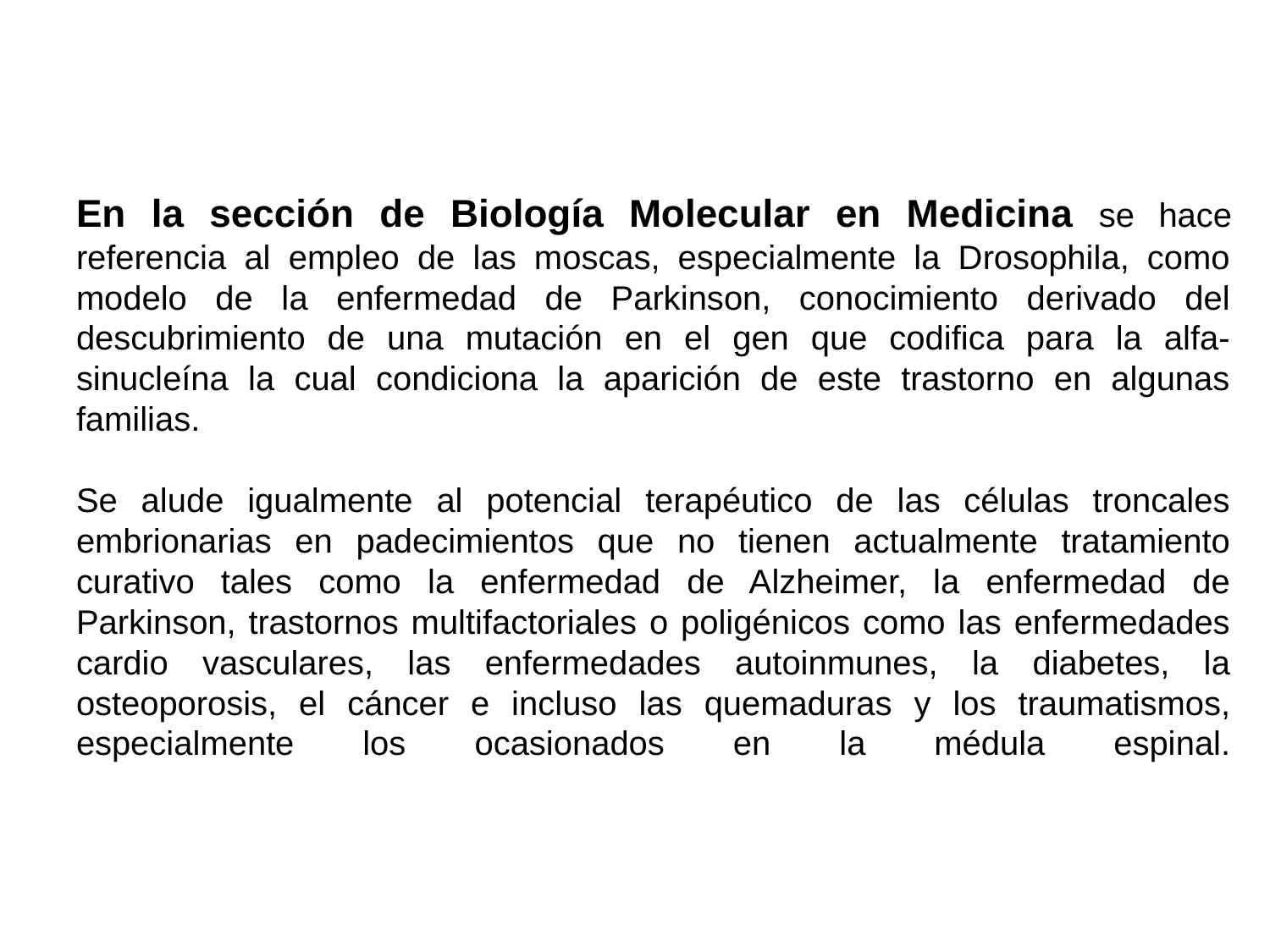

# En la sección de Biología Molecular en Medicina se hace referencia al empleo de las moscas, especialmente la Drosophila, como modelo de la enfermedad de Parkinson, conocimiento derivado del descubrimiento de una mutación en el gen que codifica para la alfa-sinucleína la cual condiciona la aparición de este trastorno en algunas familias. Se alude igualmente al potencial terapéutico de las células troncales embrionarias en padecimientos que no tienen actualmente tratamiento curativo tales como la enfermedad de Alzheimer, la enfermedad de Parkinson, trastornos multifactoriales o poligénicos como las enfermedades cardio vasculares, las enfermedades autoinmunes, la diabetes, la osteoporosis, el cáncer e incluso las quemaduras y los traumatismos, especialmente los ocasionados en la médula espinal.